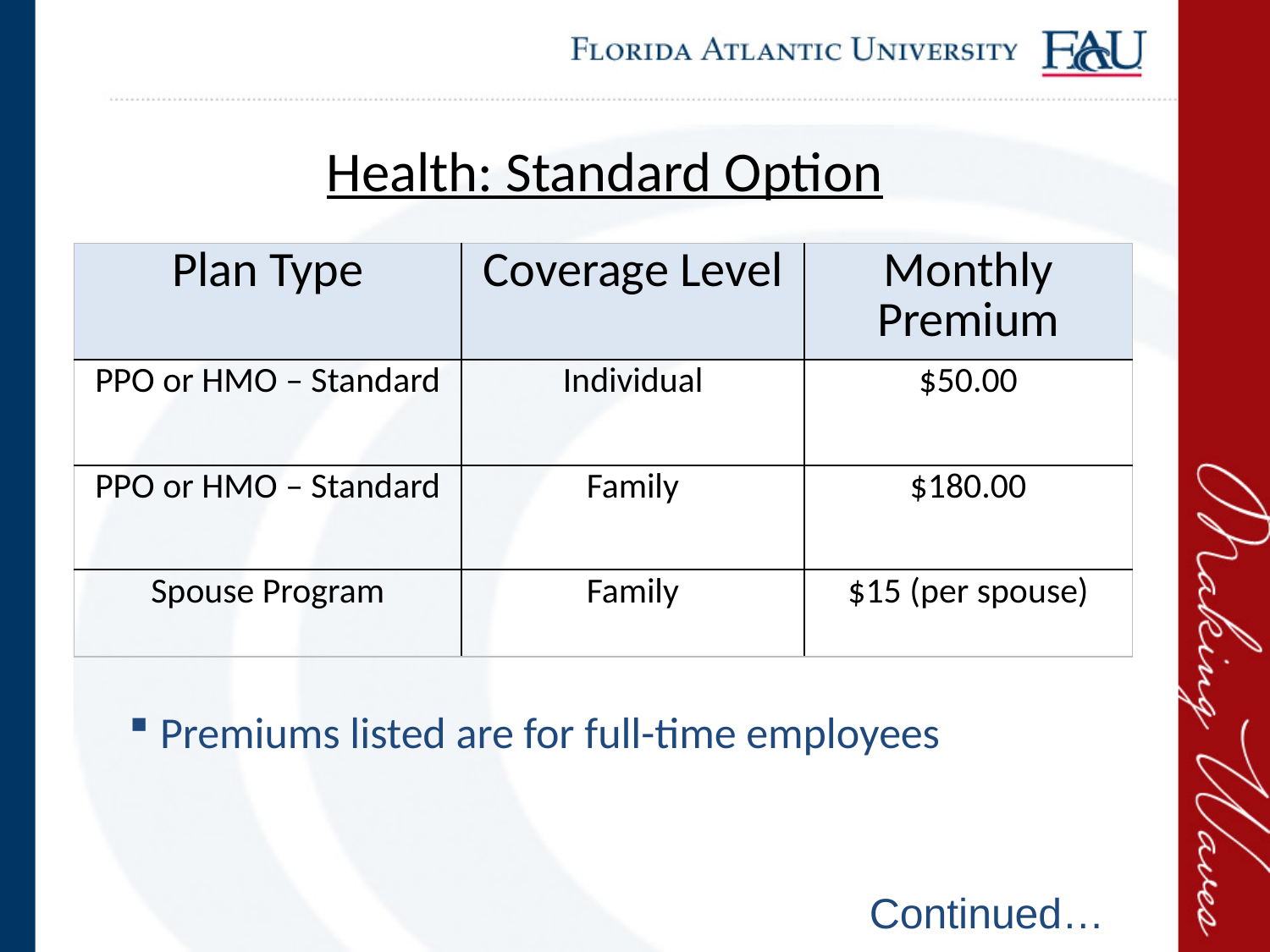

# Health: Standard Option
| Plan Type | Coverage Level | Monthly Premium |
| --- | --- | --- |
| PPO or HMO – Standard | Individual | $50.00 |
| PPO or HMO – Standard | Family | $180.00 |
| Spouse Program | Family | $15 (per spouse) |
Premiums listed are for full-time employees
Continued…